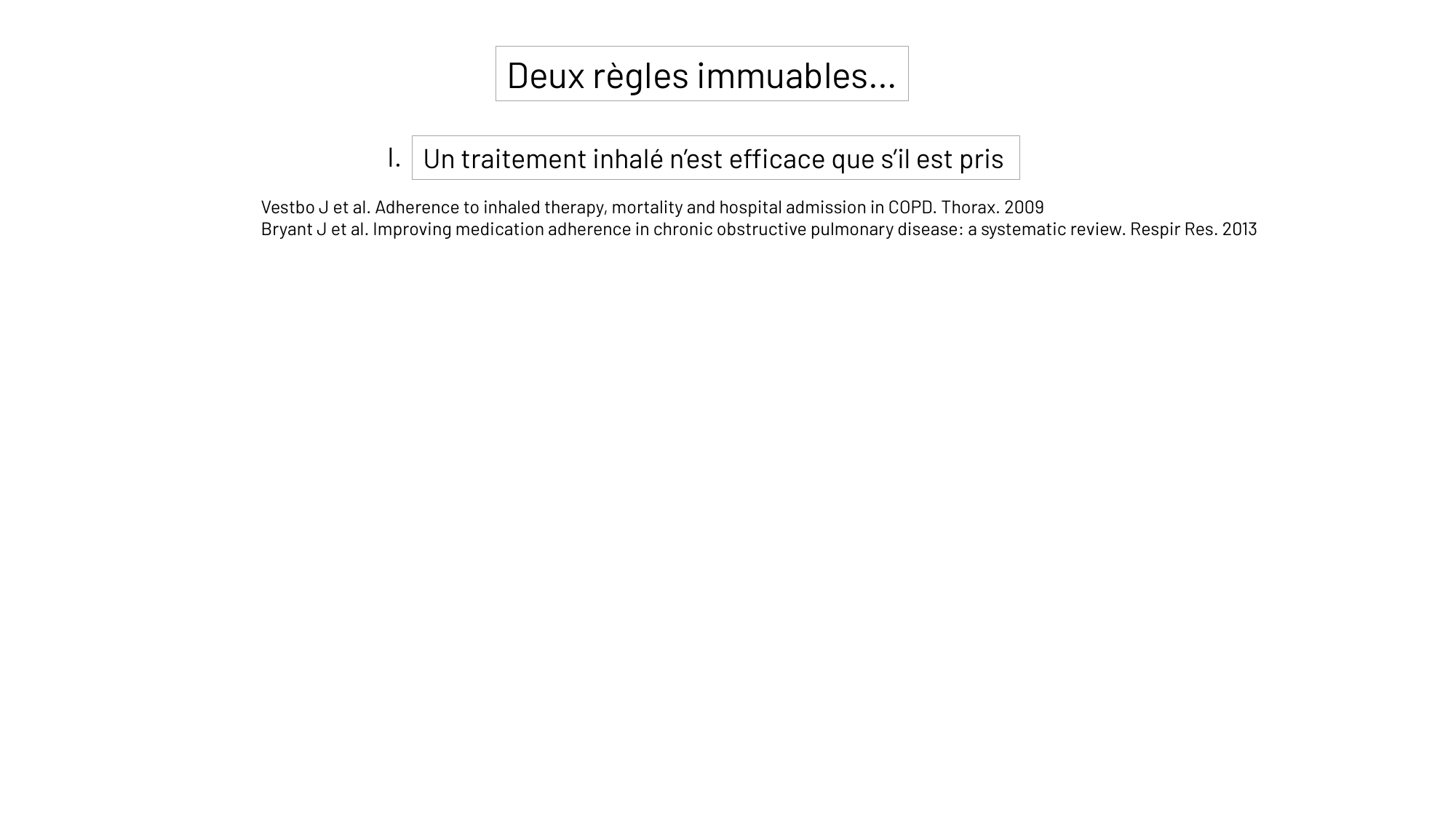

Deux règles immuables…
I.
Un traitement inhalé n’est efficace que s’il est pris
Vestbo J et al. Adherence to inhaled therapy, mortality and hospital admission in COPD. Thorax. 2009
Bryant J et al. Improving medication adherence in chronic obstructive pulmonary disease: a systematic review. Respir Res. 2013